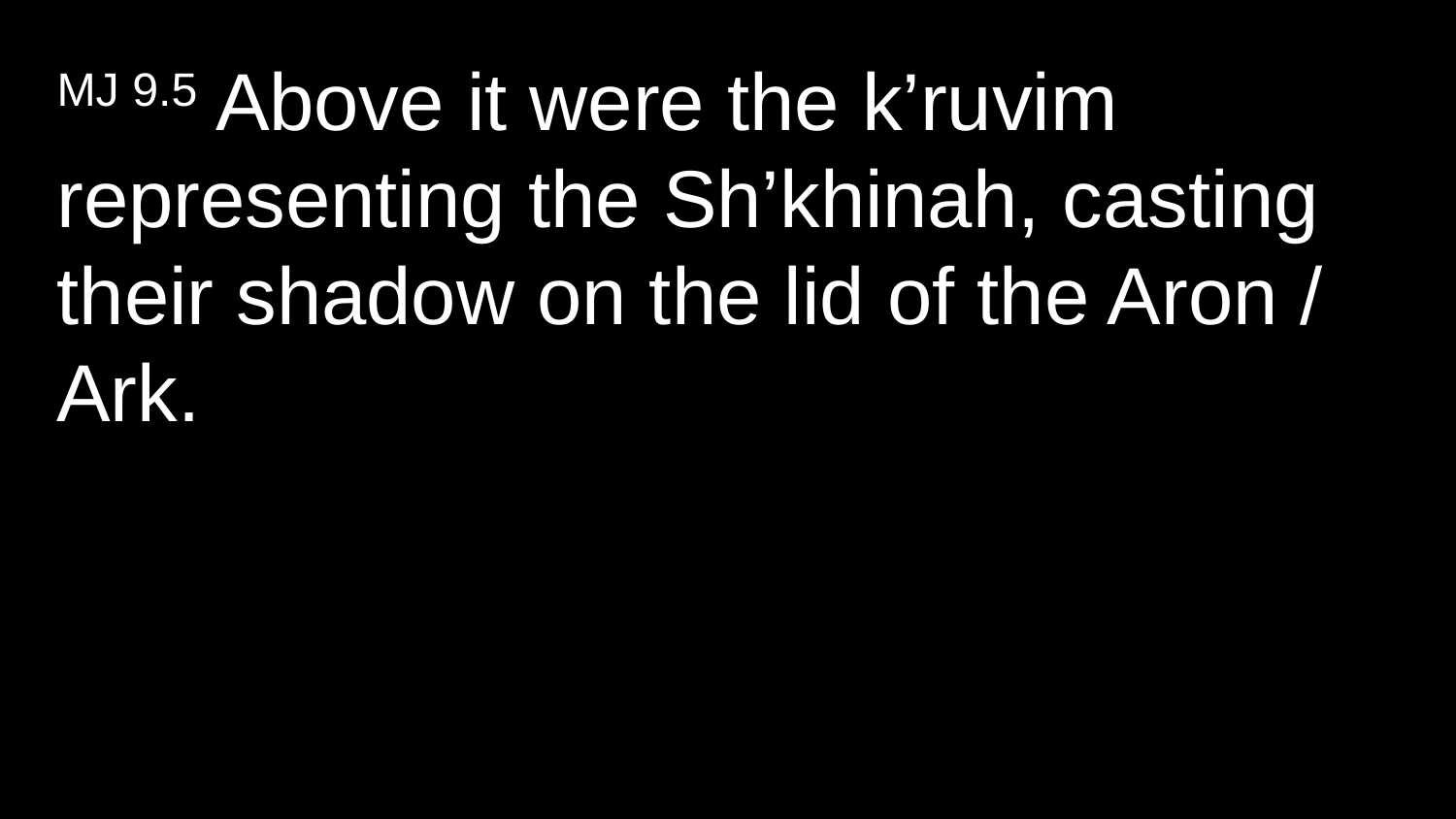

MJ 9.5 Above it were the k’ruvim representing the Sh’khinah, casting their shadow on the lid of the Aron / Ark.